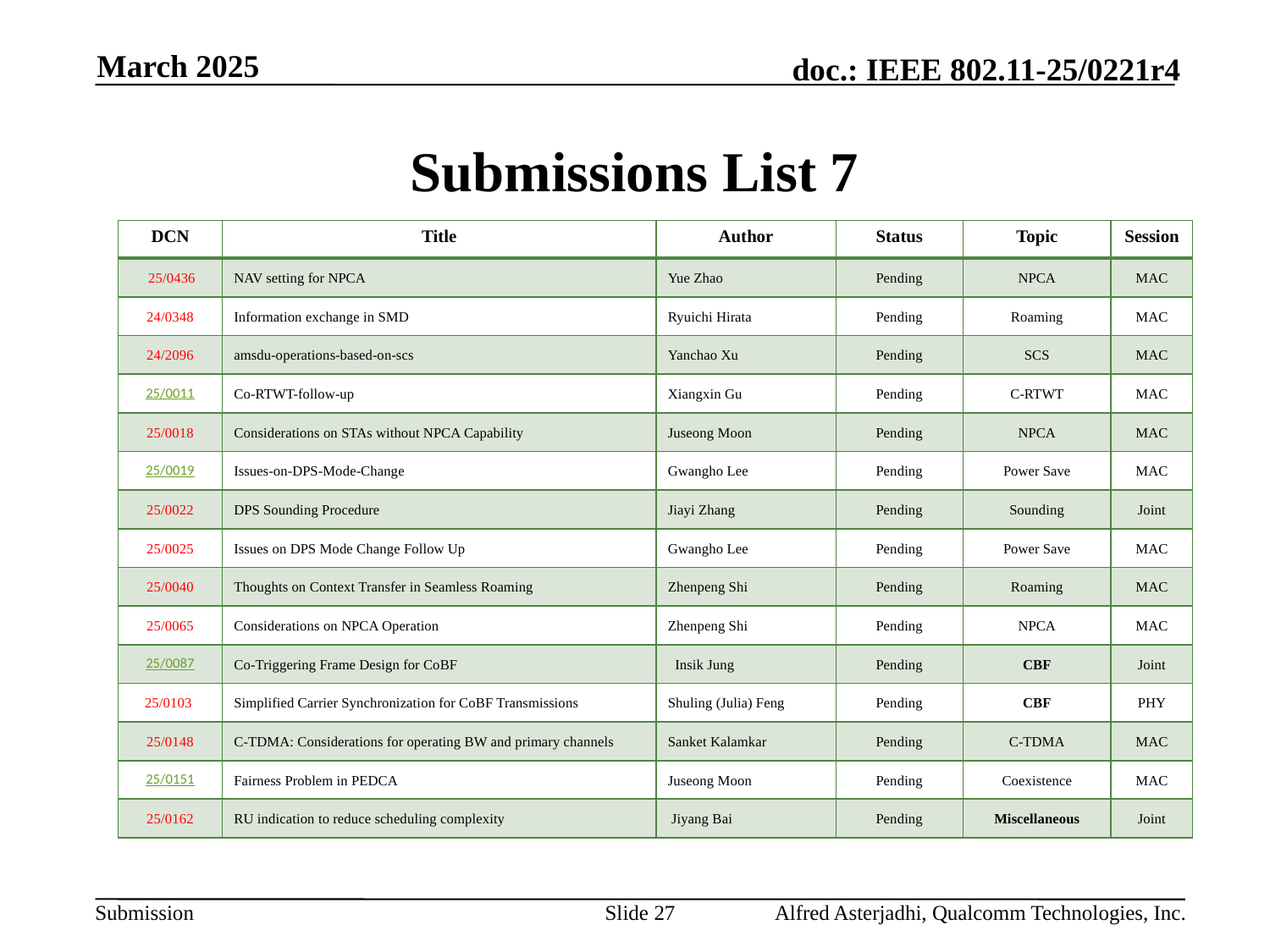

March 2025
# Submissions List 7
| DCN | Title | Author | Status | Topic | Session |
| --- | --- | --- | --- | --- | --- |
| 25/0436 | NAV setting for NPCA | Yue Zhao | Pending | NPCA | MAC |
| 24/0348 | Information exchange in SMD | Ryuichi Hirata | Pending | Roaming | MAC |
| 24/2096 | amsdu-operations-based-on-scs | Yanchao Xu | Pending | SCS | MAC |
| 25/0011 | Co-RTWT-follow-up | Xiangxin Gu | Pending | C-RTWT | MAC |
| 25/0018 | Considerations on STAs without NPCA Capability | Juseong Moon | Pending | NPCA | MAC |
| 25/0019 | Issues-on-DPS-Mode-Change | Gwangho Lee | Pending | Power Save | MAC |
| 25/0022 | DPS Sounding Procedure | Jiayi Zhang | Pending | Sounding | Joint |
| 25/0025 | Issues on DPS Mode Change Follow Up | Gwangho Lee | Pending | Power Save | MAC |
| 25/0040 | Thoughts on Context Transfer in Seamless Roaming | Zhenpeng Shi | Pending | Roaming | MAC |
| 25/0065 | Considerations on NPCA Operation | Zhenpeng Shi | Pending | NPCA | MAC |
| 25/0087 | Co-Triggering Frame Design for CoBF | Insik Jung | Pending | CBF | Joint |
| 25/0103 | Simplified Carrier Synchronization for CoBF Transmissions | Shuling (Julia) Feng | Pending | CBF | PHY |
| 25/0148 | C-TDMA: Considerations for operating BW and primary channels | Sanket Kalamkar | Pending | C-TDMA | MAC |
| 25/0151 | Fairness Problem in PEDCA | Juseong Moon | Pending | Coexistence | MAC |
| 25/0162 | RU indication to reduce scheduling complexity | Jiyang Bai | Pending | Miscellaneous | Joint |
Slide 27
Alfred Asterjadhi, Qualcomm Technologies, Inc.